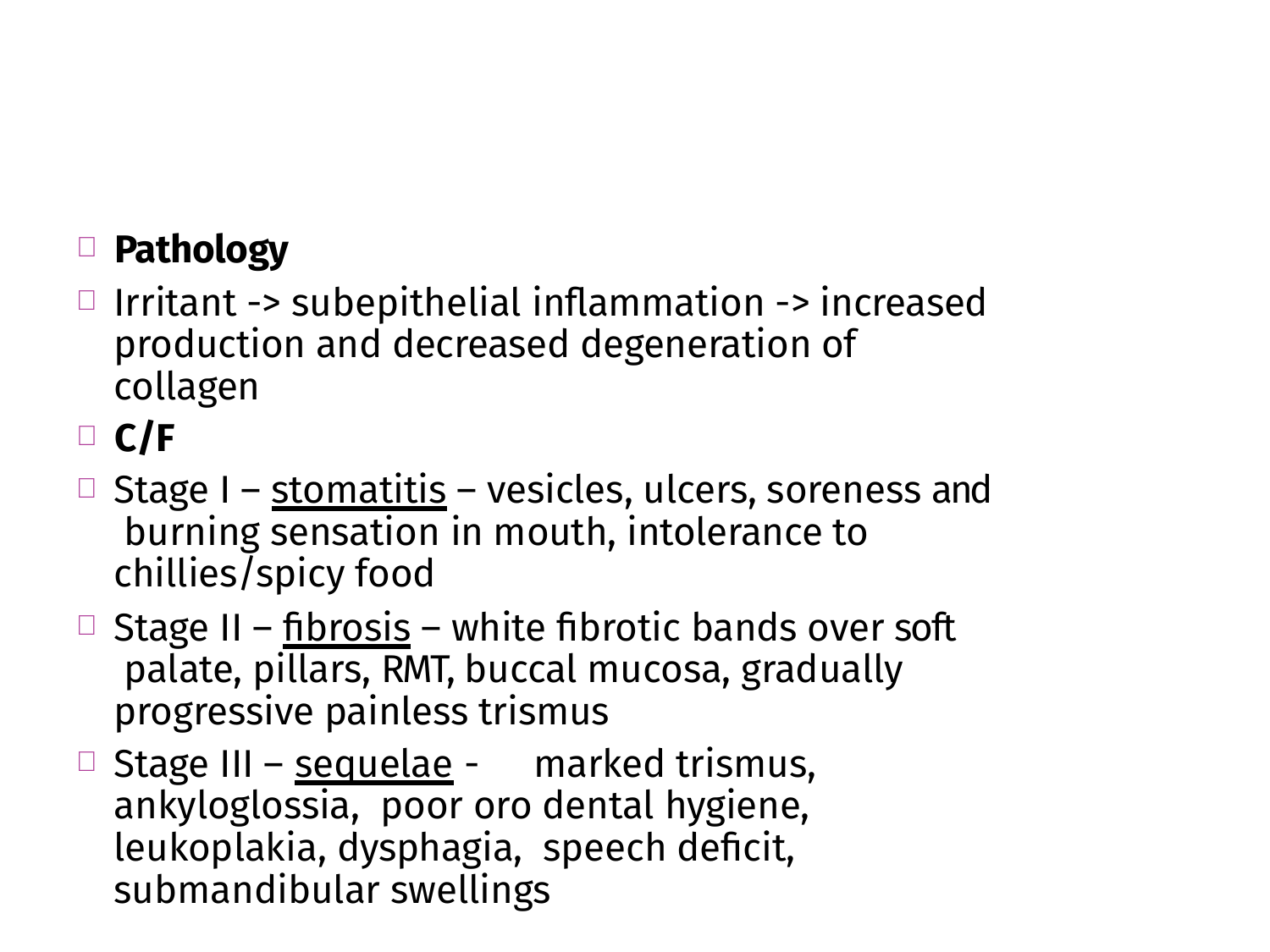

Pathology
Irritant -> subepithelial inflammation -> increased  production and decreased degeneration of collagen
C/F
Stage I – stomatitis – vesicles, ulcers, soreness and  burning sensation in mouth, intolerance to  chillies/spicy food
Stage II – fibrosis – white fibrotic bands over soft  palate, pillars, RMT, buccal mucosa, gradually  progressive painless trismus
Stage III – sequelae -	marked trismus, ankyloglossia,  poor oro dental hygiene, leukoplakia, dysphagia,  speech deficit, submandibular swellings